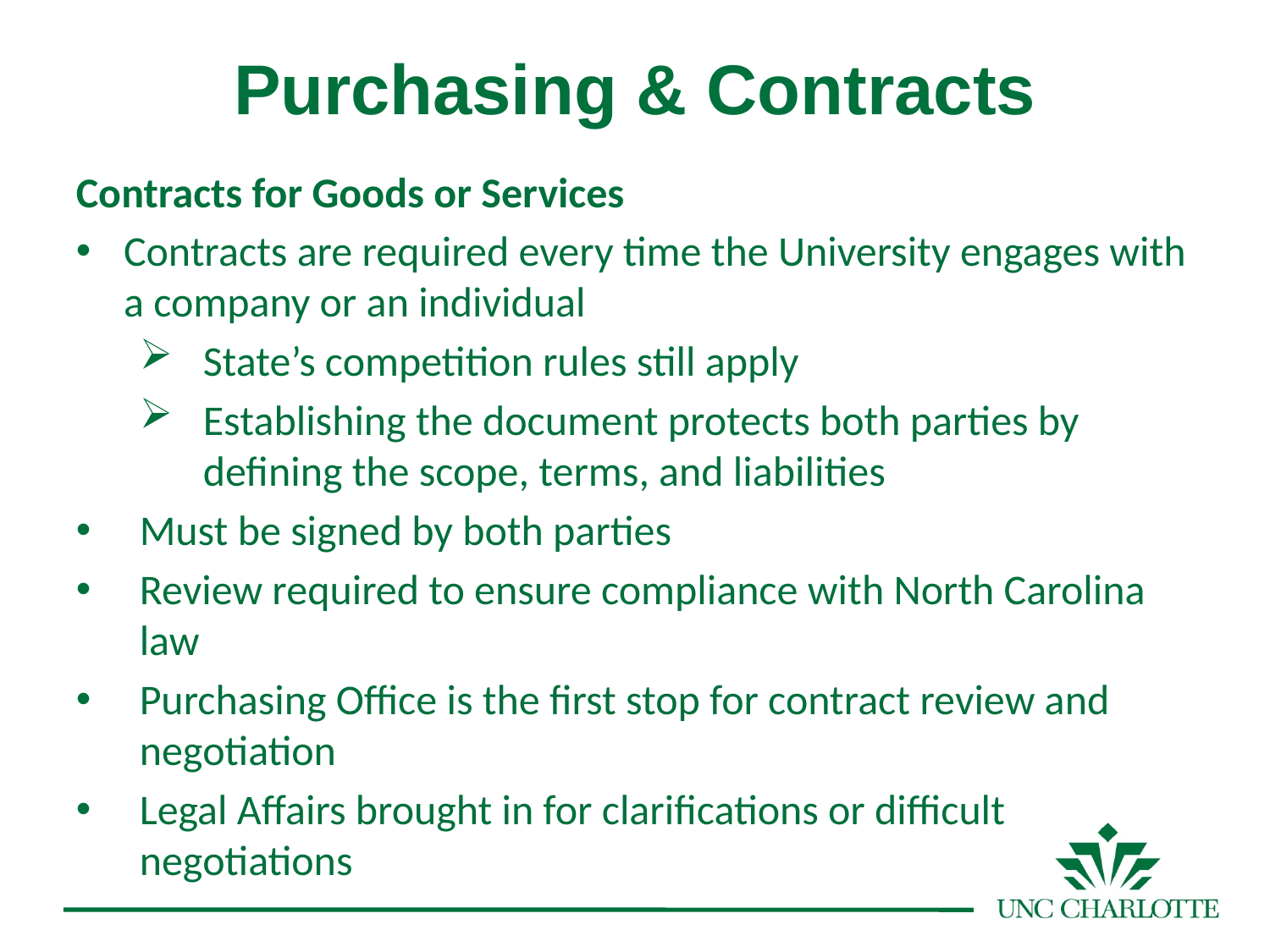

Purchasing & Contracts
Contracts for Goods or Services
Contracts are required every time the University engages with a company or an individual
State’s competition rules still apply
Establishing the document protects both parties by defining the scope, terms, and liabilities
Must be signed by both parties
Review required to ensure compliance with North Carolina law
Purchasing Office is the first stop for contract review and negotiation
Legal Affairs brought in for clarifications or difficult negotiations